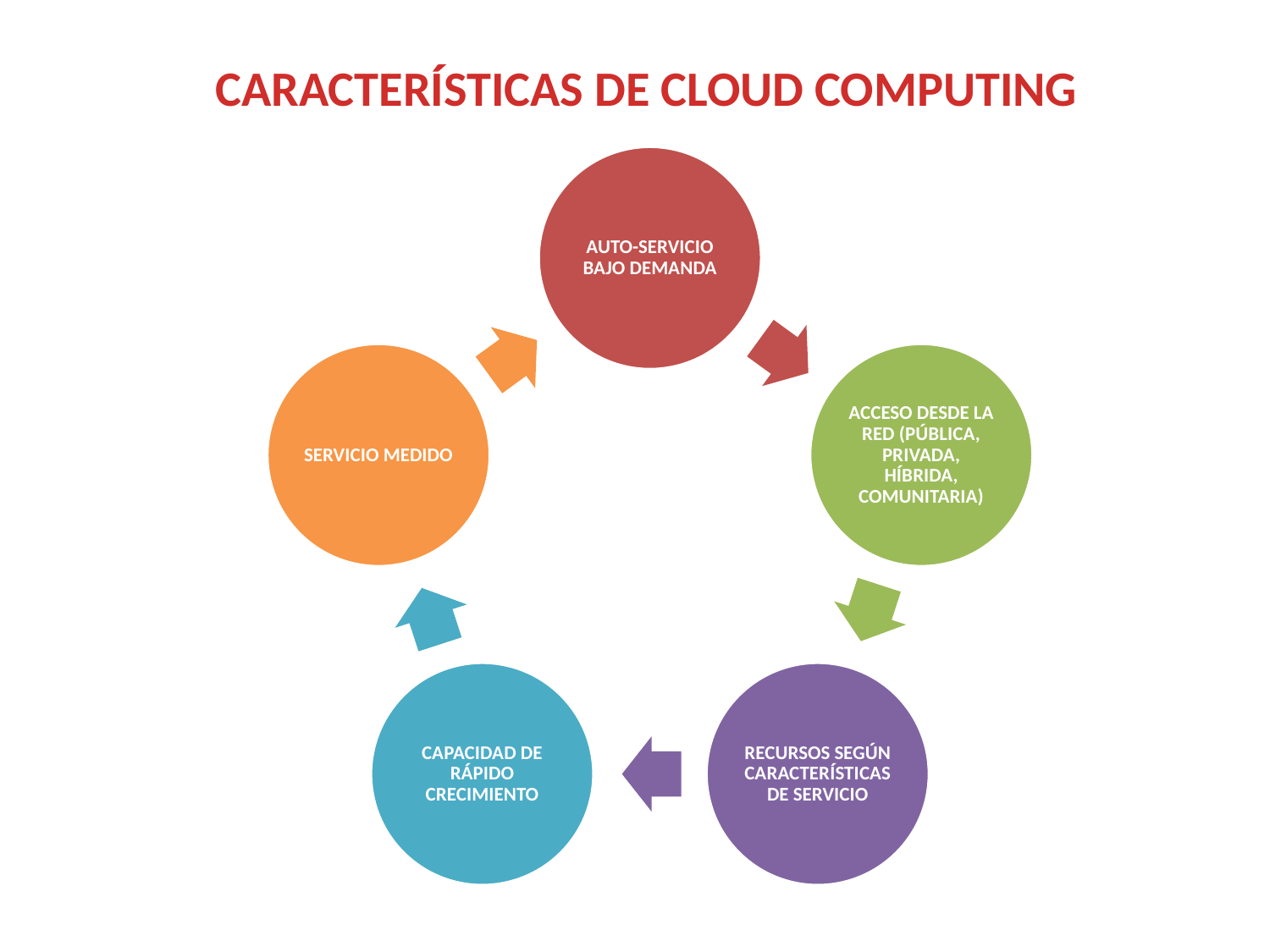

# CARACTERÍSTICAS DE CLOUD COMPUTING
AUTO-SERVICIO BAJO DEMANDA

ACCESO DESDE LA RED (PÚBLICA, PRIVADA, HÍBRIDA, COMUNITARIA)

RECURSOS SEGÚN CARACTERÍSTICAS DE SERVICIO

CAPACIDAD DE RÁPIDO CRECIMIENTO

SERVICIO MEDIDO